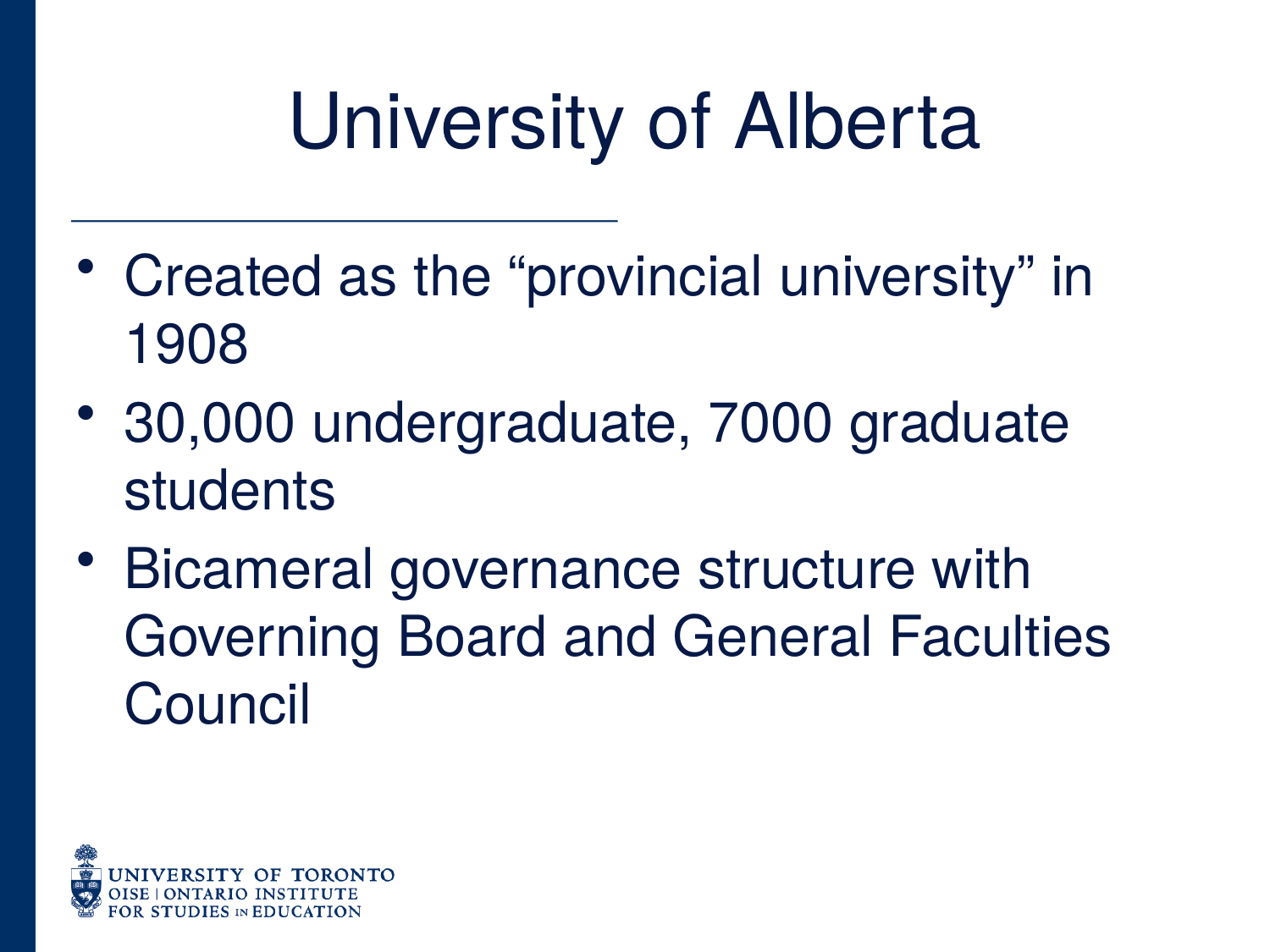

# University of Alberta
Created as the “provincial university” in 1908
30,000 undergraduate, 7000 graduate students
Bicameral governance structure with Governing Board and General Faculties Council